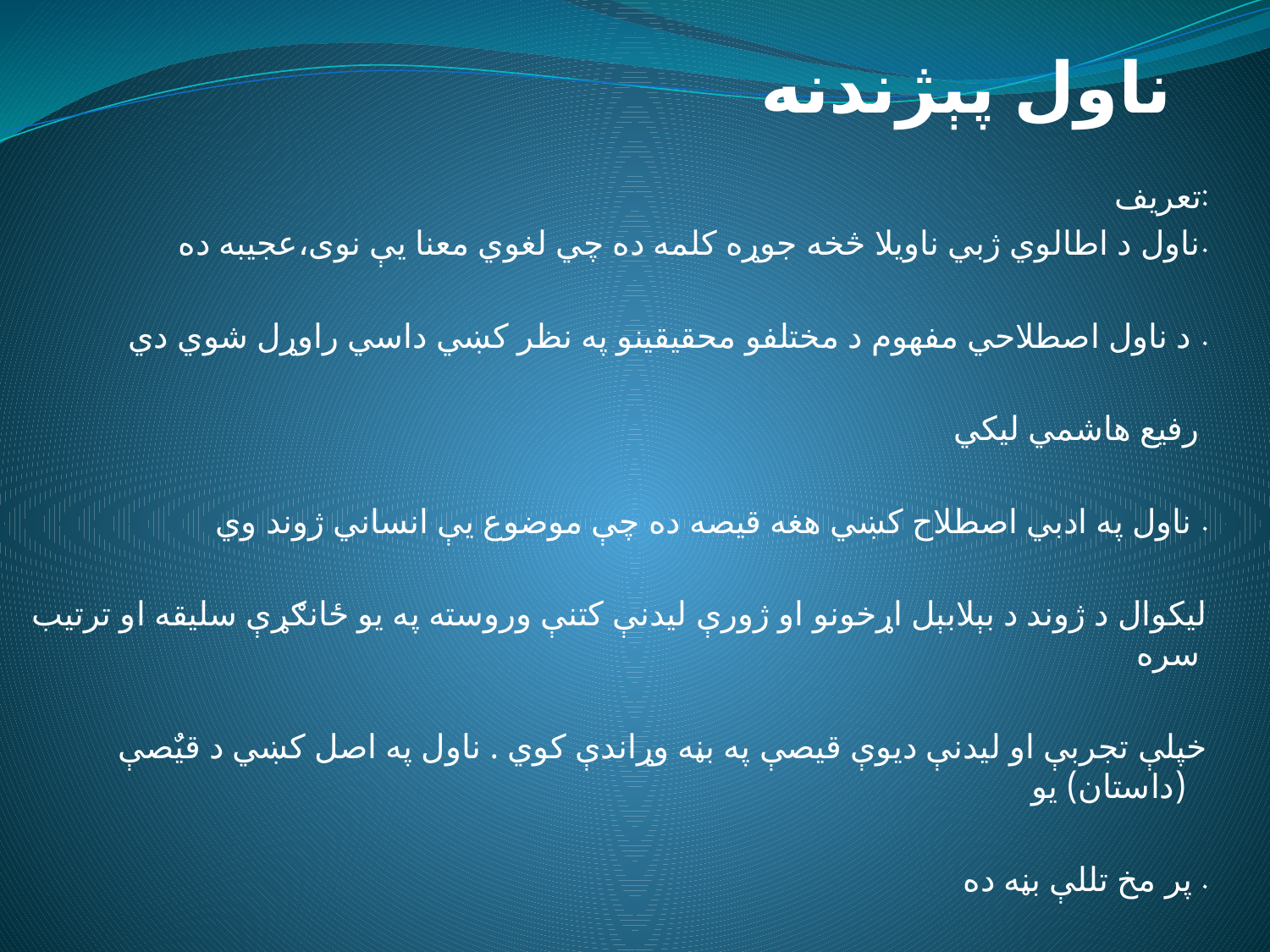

# ناول پېژندنه
تعريف:
ناول د اطالوي ژبي ناويلا څخه جوړه کلمه ده چي لغوي معنا يې نوی،عجيبه ده.

د ناول اصطلاحي مفهوم د مختلفو محقيقينو په نظر کښي داسي راوړل شوي دي .

رفيع هاشمي ليکي

ناول په ادبي اصطلاح کښي هغه قيصه ده چې موضوع يې انساني ژوند وي .

ليکوال د ژوند د بېلابېل اړخونو او ژورې ليدنې کتنې وروسته په يو ځانګړې سليقه او ترتيب سره

خپلې تجربې او ليدنې ديوې قيصې په بڼه وړاندې کوي . ناول په اصل کښي د قيٌصې (داستان) يو

پر مخ تللې بڼه ده .